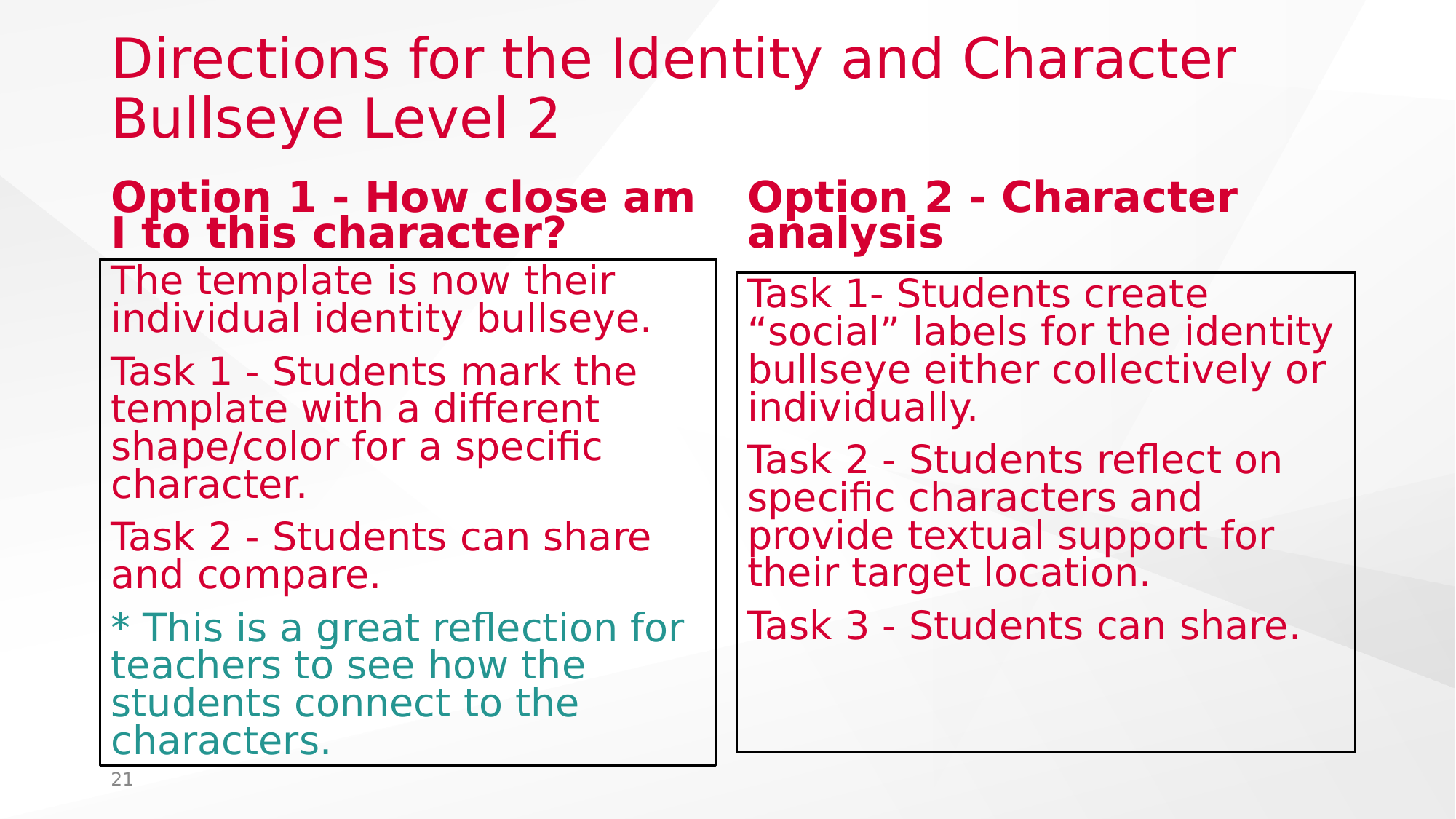

# Directions for the Identity and Character Bullseye Level 2

Option 1 - How close am I to this character?
Option 2 - Character analysis
The template is now their individual identity bullseye.
Task 1 - Students mark the template with a different shape/color for a specific character.
Task 2 - Students can share and compare.
* This is a great reflection for teachers to see how the students connect to the characters.
Task 1- Students create “social” labels for the identity bullseye either collectively or individually.
Task 2 - Students reflect on specific characters and provide textual support for their target location.
Task 3 - Students can share.
21